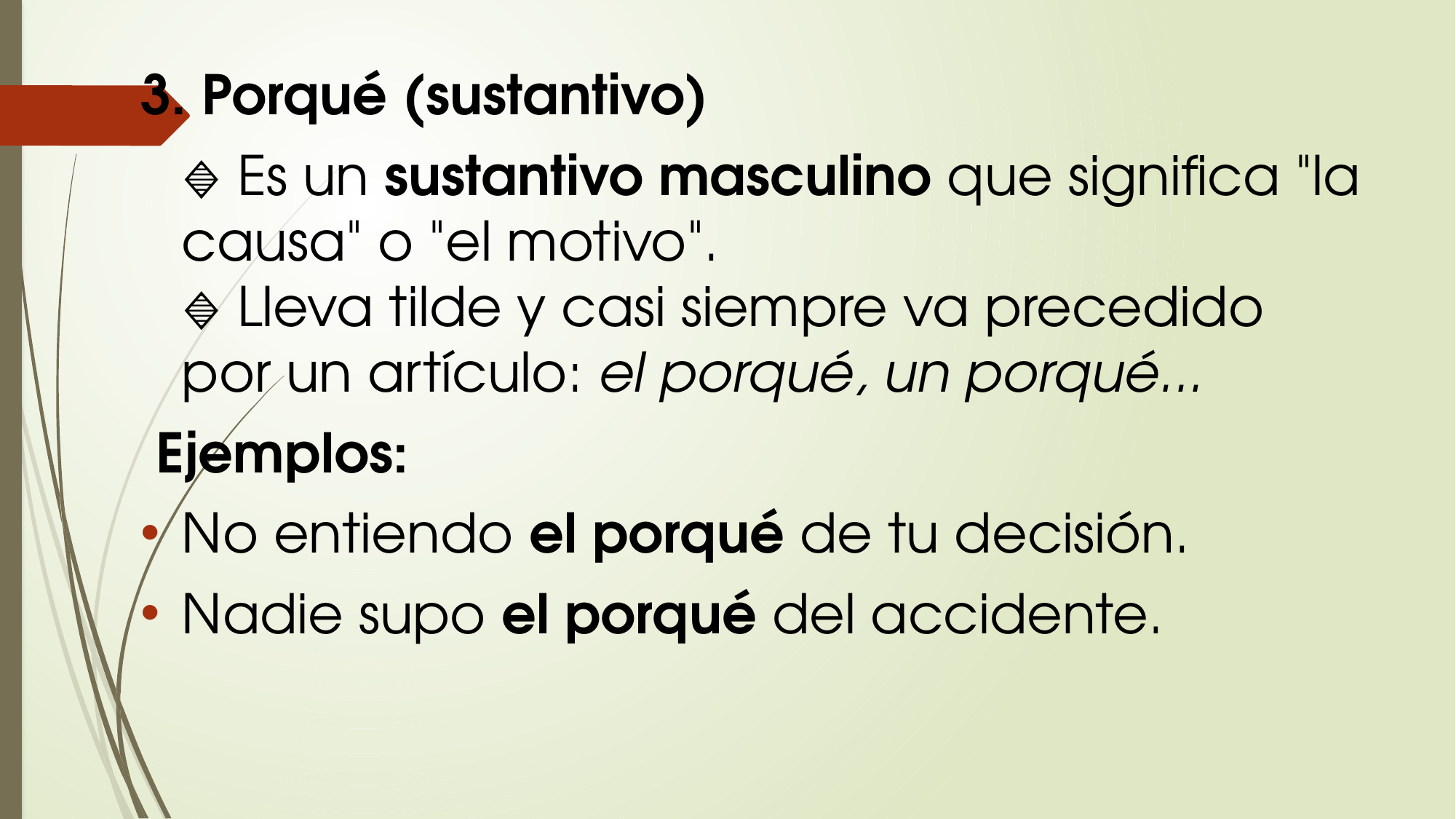

3. Porqué (sustantivo)
	🔹 Es un sustantivo masculino que significa "la causa" o "el motivo".
🔹 Lleva tilde y casi siempre va precedido por un artículo: el porqué, un porqué...
 Ejemplos:
No entiendo el porqué de tu decisión.
Nadie supo el porqué del accidente.